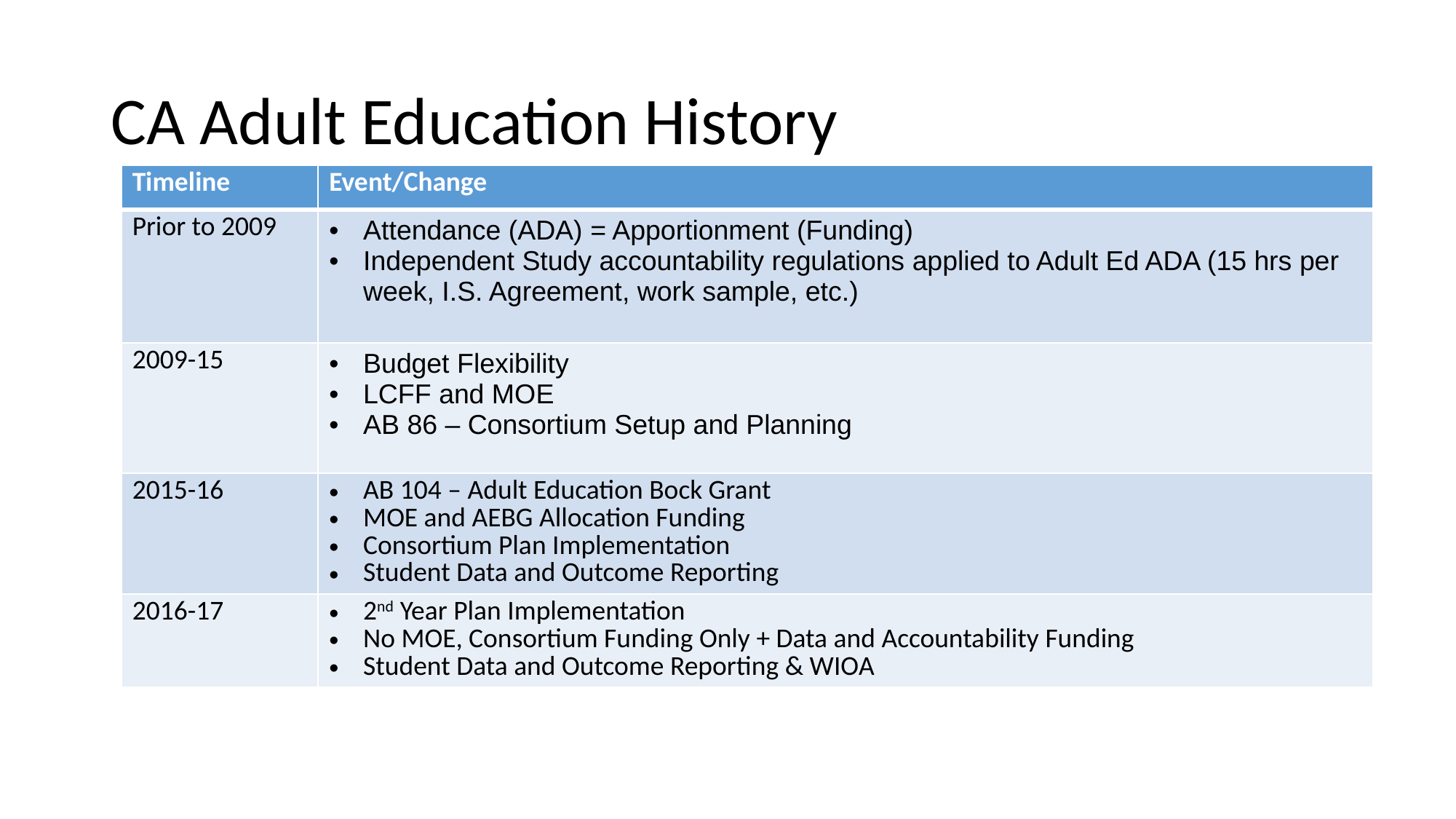

# CA Adult Education History
| Timeline | Event/Change |
| --- | --- |
| Prior to 2009 | Attendance (ADA) = Apportionment (Funding) Independent Study accountability regulations applied to Adult Ed ADA (15 hrs per week, I.S. Agreement, work sample, etc.) |
| 2009-15 | Budget Flexibility LCFF and MOE AB 86 – Consortium Setup and Planning |
| 2015-16 | AB 104 – Adult Education Bock Grant MOE and AEBG Allocation Funding Consortium Plan Implementation Student Data and Outcome Reporting |
| 2016-17 | 2nd Year Plan Implementation No MOE, Consortium Funding Only + Data and Accountability Funding Student Data and Outcome Reporting & WIOA |